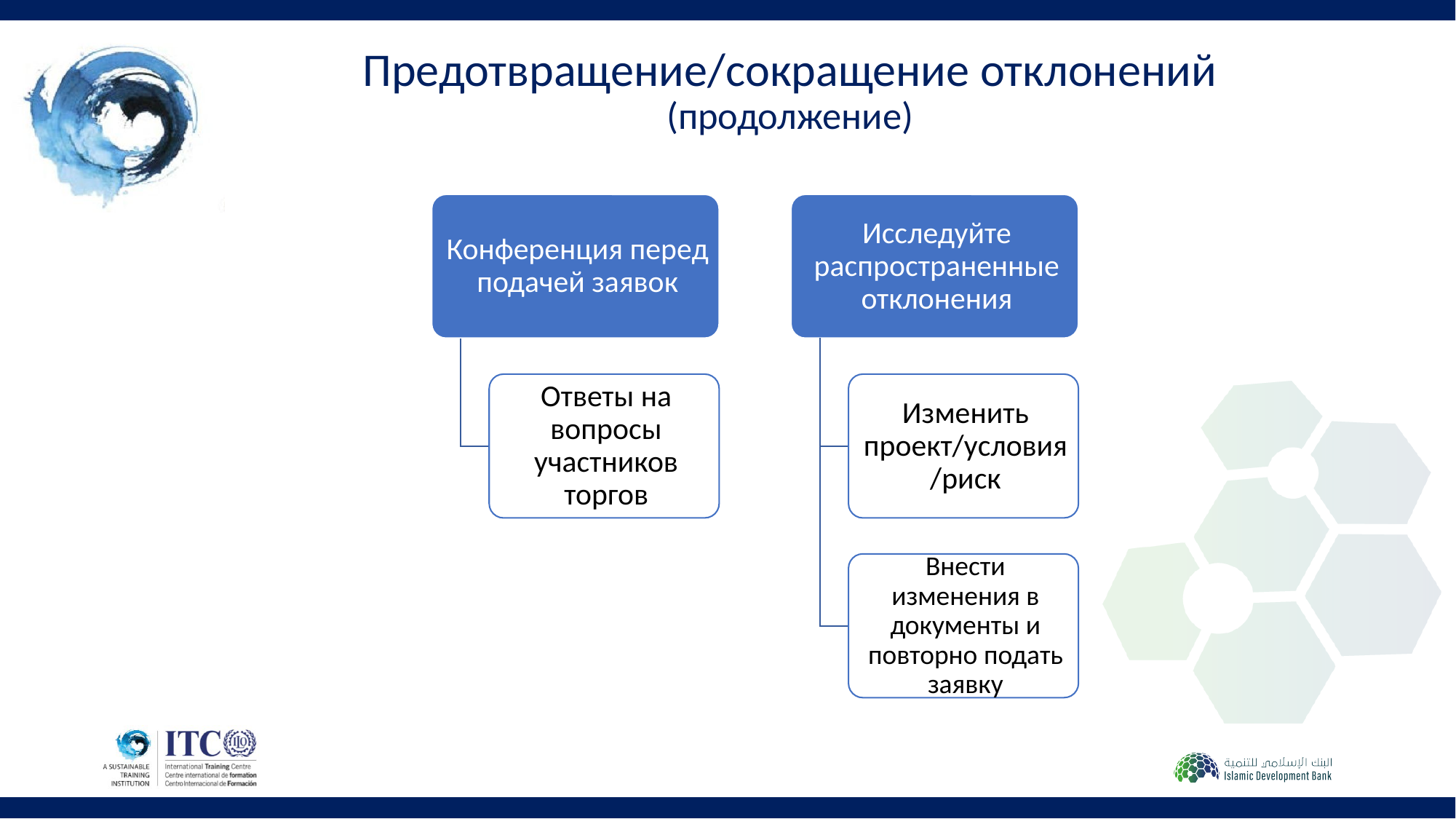

# Предотвращение/сокращение отклонений (продолжение)
Конференция перед подачей заявок
Ответы на вопросы участников торгов
Исследуйте распространенные отклонения
Изменить проект/условия/риск
Внести изменения в документы и повторно подать заявку